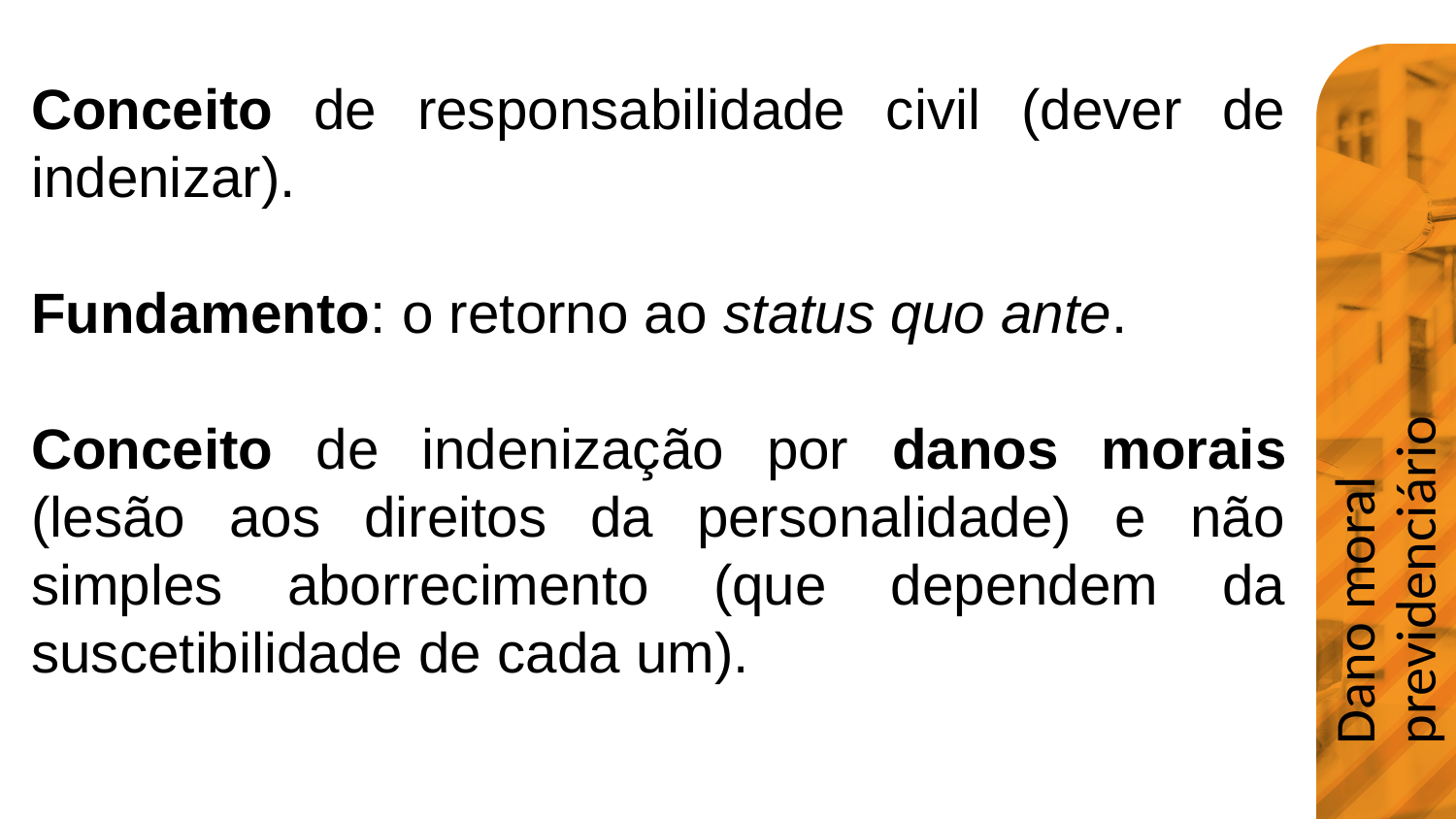

Dano moral previdenciário

Conceito de responsabilidade civil (dever de indenizar).

Fundamento: o retorno ao status quo ante.

Conceito de indenização por danos morais (lesão aos direitos da personalidade) e não simples aborrecimento (que dependem da suscetibilidade de cada um).